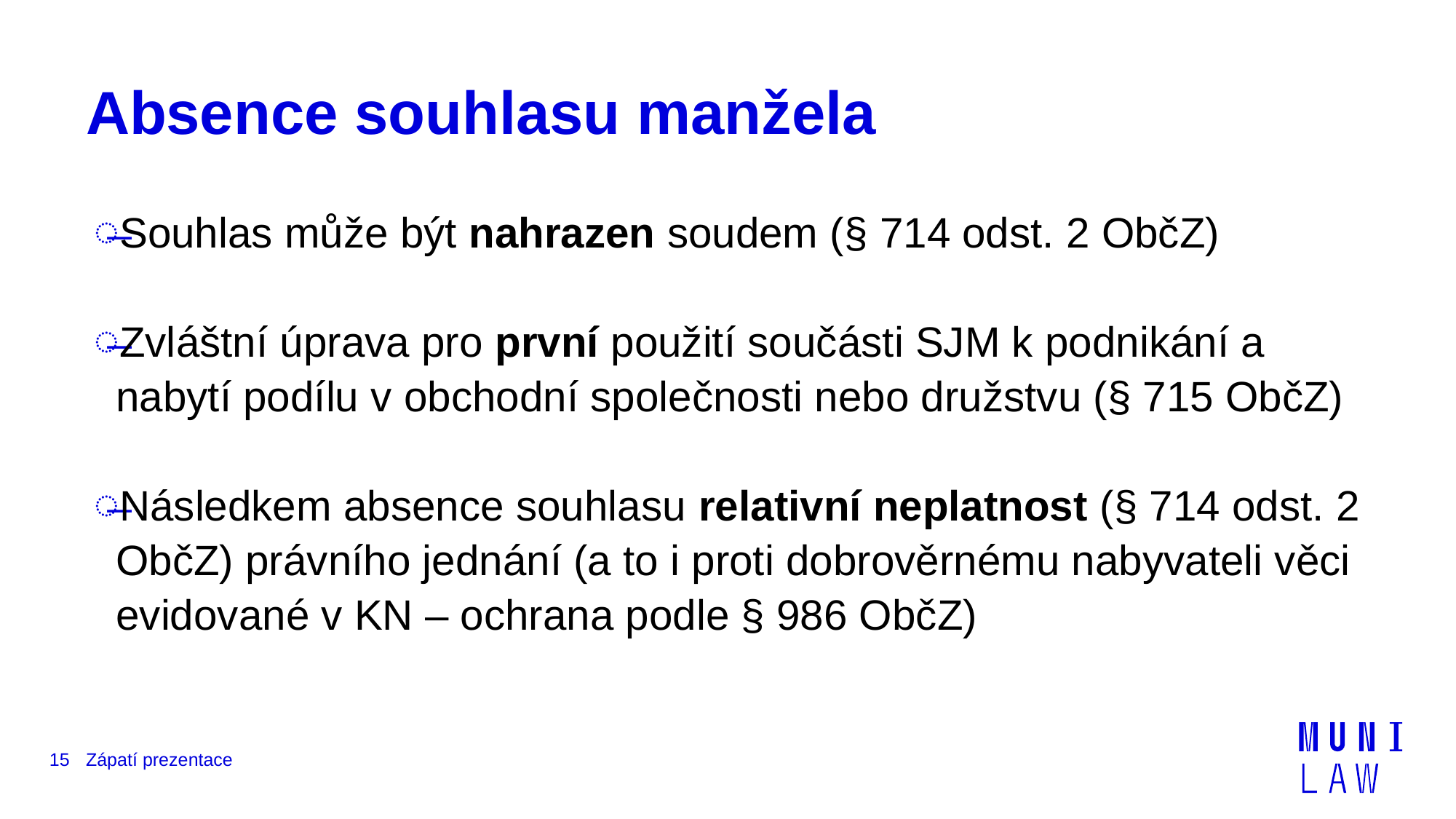

# Absence souhlasu manžela
Souhlas může být nahrazen soudem (§ 714 odst. 2 ObčZ)

Zvláštní úprava pro první použití součásti SJM k podnikání a nabytí podílu v obchodní společnosti nebo družstvu (§ 715 ObčZ)

Následkem absence souhlasu relativní neplatnost (§ 714 odst. 2 ObčZ) právního jednání (a to i proti dobrověrnému nabyvateli věci evidované v KN – ochrana podle § 986 ObčZ)

15
Zápatí prezentace